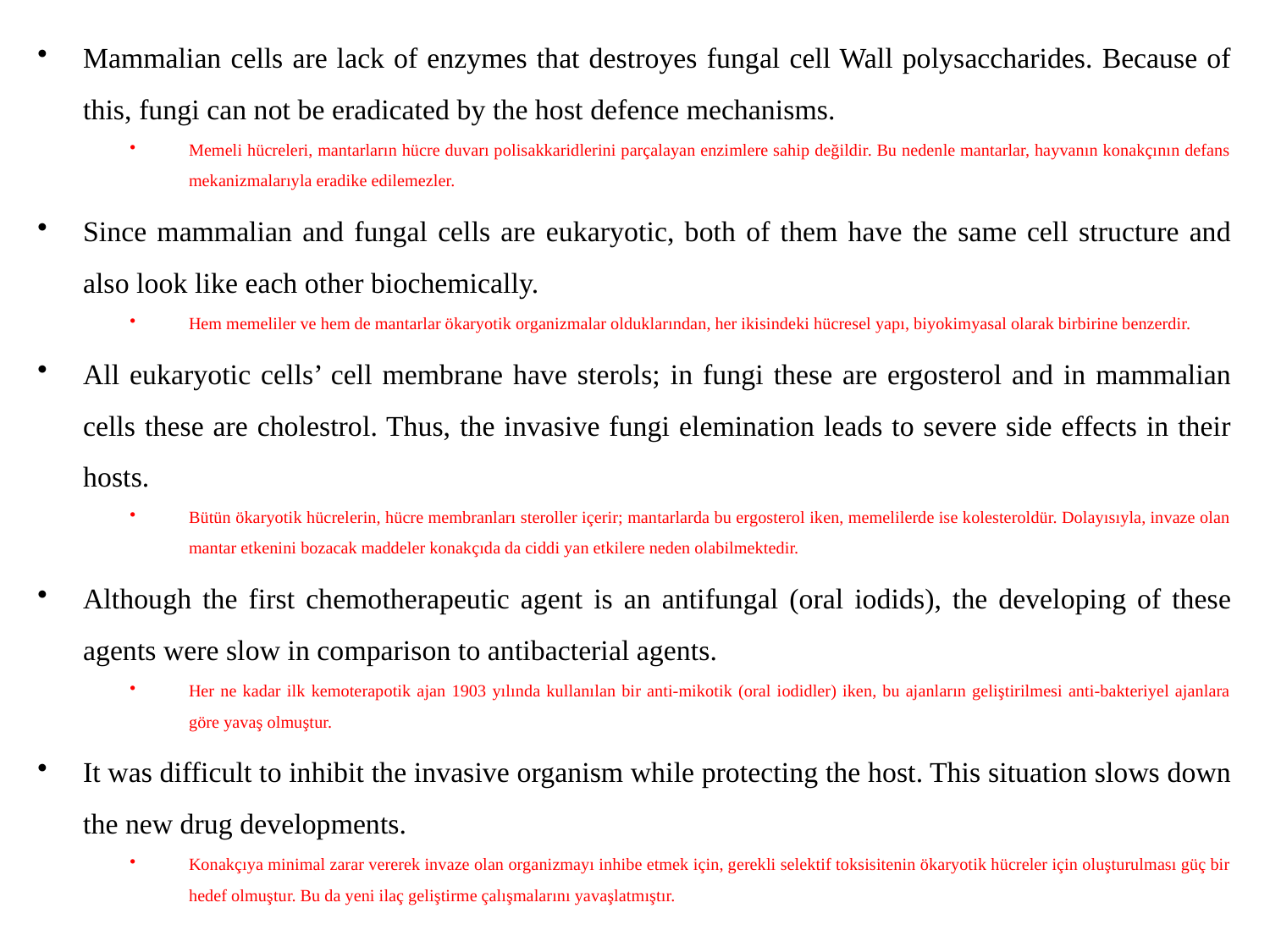

Mammalian cells are lack of enzymes that destroyes fungal cell Wall polysaccharides. Because of this, fungi can not be eradicated by the host defence mechanisms.
Memeli hücreleri, mantarların hücre duvarı polisakkaridlerini parçalayan enzimlere sahip değildir. Bu nedenle mantarlar, hayvanın konakçının defans mekanizmalarıyla eradike edilemezler.
Since mammalian and fungal cells are eukaryotic, both of them have the same cell structure and also look like each other biochemically.
Hem memeliler ve hem de mantarlar ökaryotik organizmalar olduklarından, her ikisindeki hücresel yapı, biyokimyasal olarak birbirine benzerdir.
All eukaryotic cells’ cell membrane have sterols; in fungi these are ergosterol and in mammalian cells these are cholestrol. Thus, the invasive fungi elemination leads to severe side effects in their hosts.
Bütün ökaryotik hücrelerin, hücre membranları steroller içerir; mantarlarda bu ergosterol iken, memelilerde ise kolesteroldür. Dolayısıyla, invaze olan mantar etkenini bozacak maddeler konakçıda da ciddi yan etkilere neden olabilmektedir.
Although the first chemotherapeutic agent is an antifungal (oral iodids), the developing of these agents were slow in comparison to antibacterial agents.
Her ne kadar ilk kemoterapotik ajan 1903 yılında kullanılan bir anti-mikotik (oral iodidler) iken, bu ajanların geliştirilmesi anti-bakteriyel ajanlara göre yavaş olmuştur.
It was difficult to inhibit the invasive organism while protecting the host. This situation slows down the new drug developments.
Konakçıya minimal zarar vererek invaze olan organizmayı inhibe etmek için, gerekli selektif toksisitenin ökaryotik hücreler için oluşturulması güç bir hedef olmuştur. Bu da yeni ilaç geliştirme çalışmalarını yavaşlatmıştır.